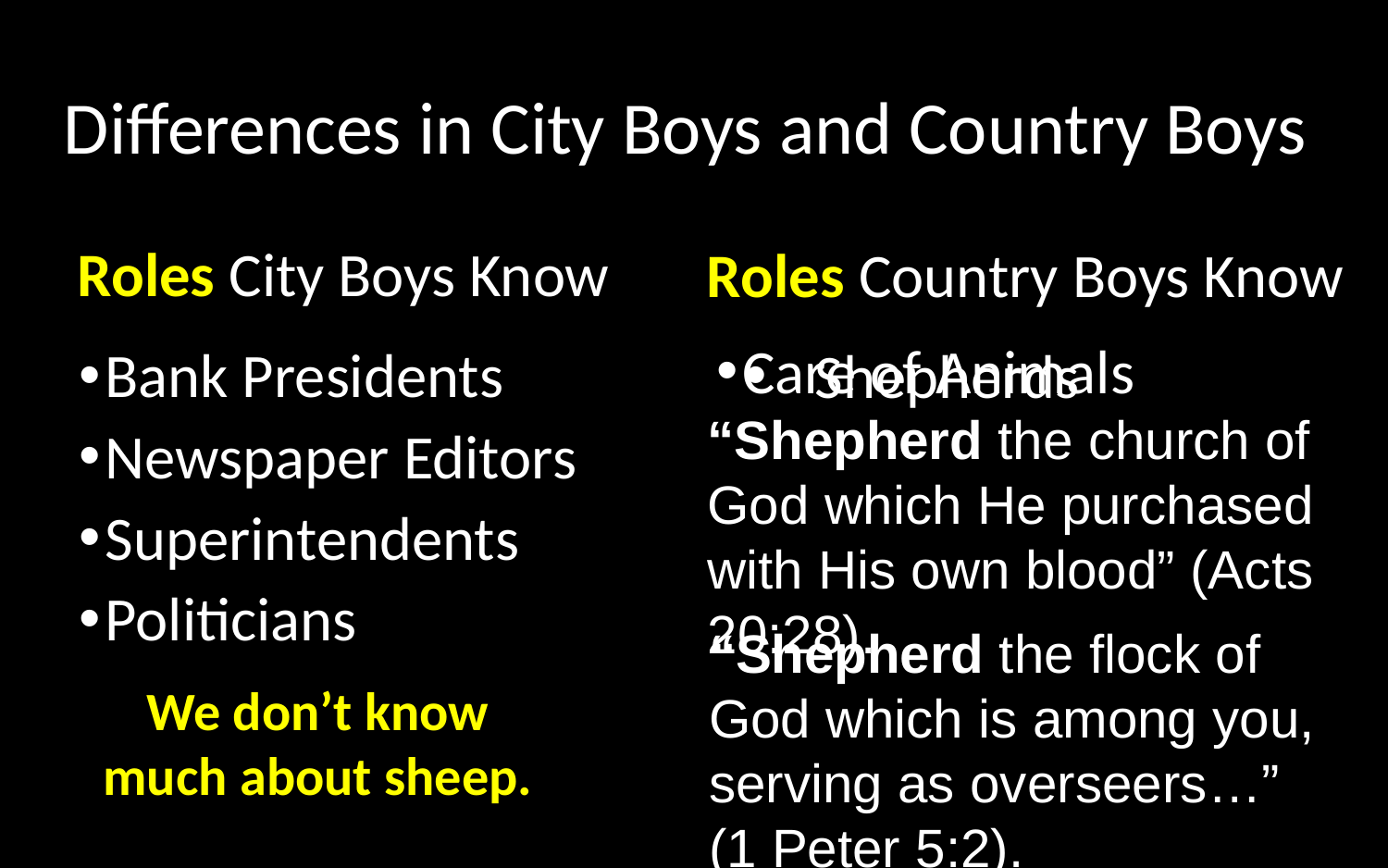

# Differences in City Boys and Country Boys
Roles City Boys Know
Roles Country Boys Know
Shepherds
Care of Animals
Bank Presidents
Newspaper Editors
Superintendents
Politicians
“Shepherd the church of God which He purchased with His own blood” (Acts 20:28).
“Shepherd the flock of God which is among you, serving as overseers…” (1 Peter 5:2).
We don’t know much about sheep.